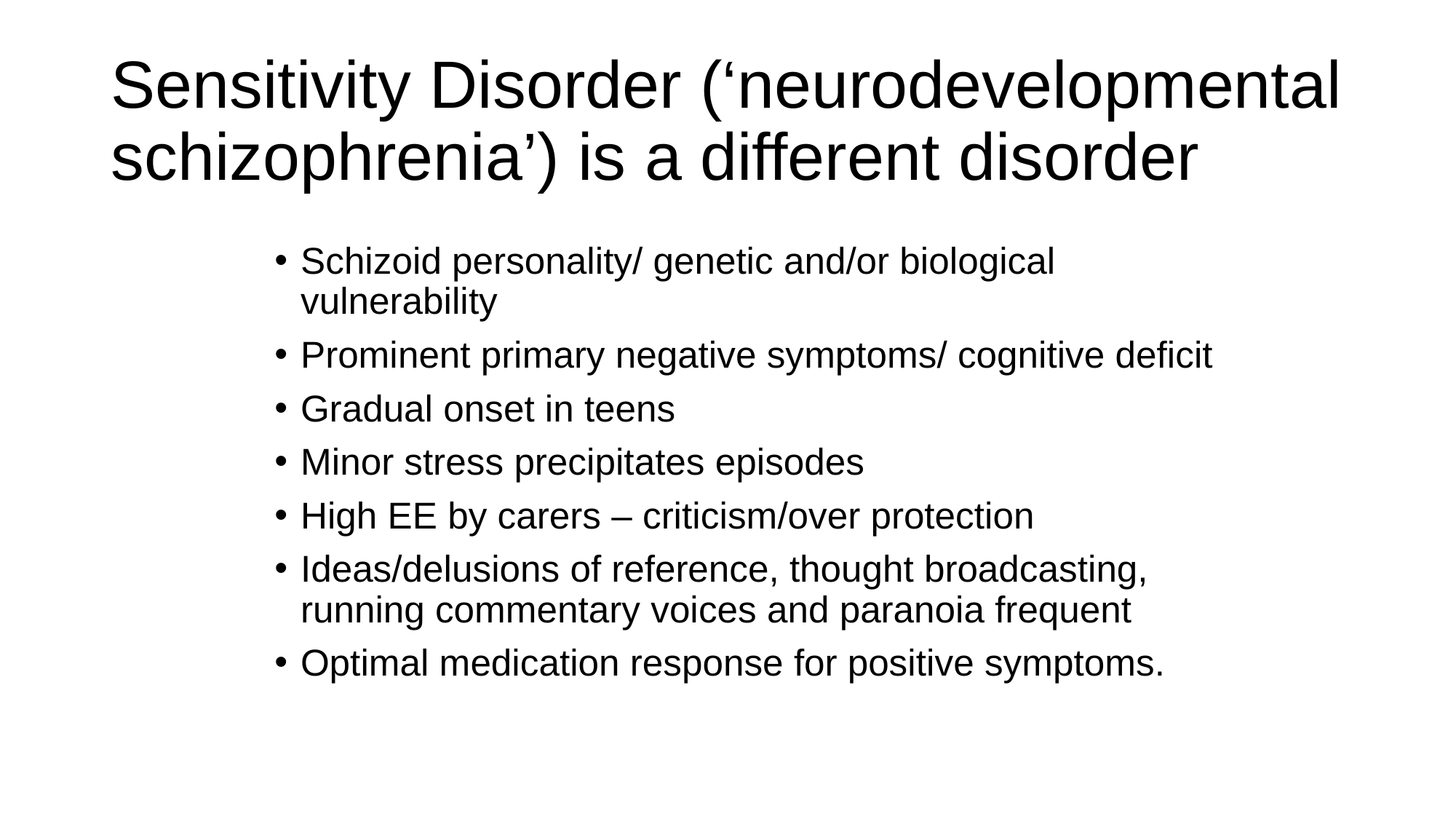

# Sensitivity Disorder (‘neurodevelopmental schizophrenia’) is a different disorder
Schizoid personality/ genetic and/or biological vulnerability
Prominent primary negative symptoms/ cognitive deficit
Gradual onset in teens
Minor stress precipitates episodes
High EE by carers – criticism/over protection
Ideas/delusions of reference, thought broadcasting, running commentary voices and paranoia frequent
Optimal medication response for positive symptoms.